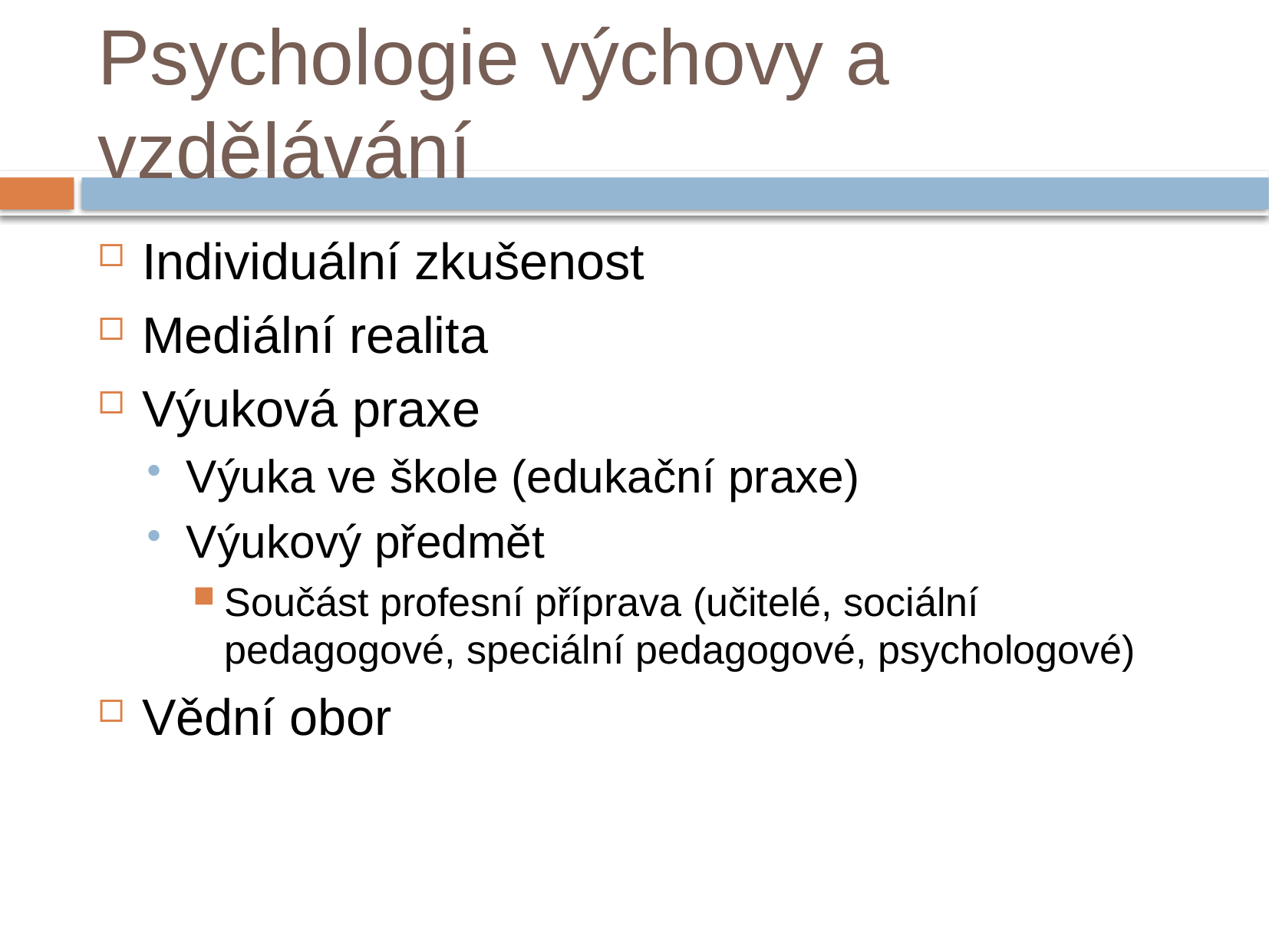

# Psychologie výchovy a vzdělávání
Individuální zkušenost
Mediální realita
Výuková praxe
Výuka ve škole (edukační praxe)
Výukový předmět
Součást profesní příprava (učitelé, sociální pedagogové, speciální pedagogové, psychologové)
Vědní obor